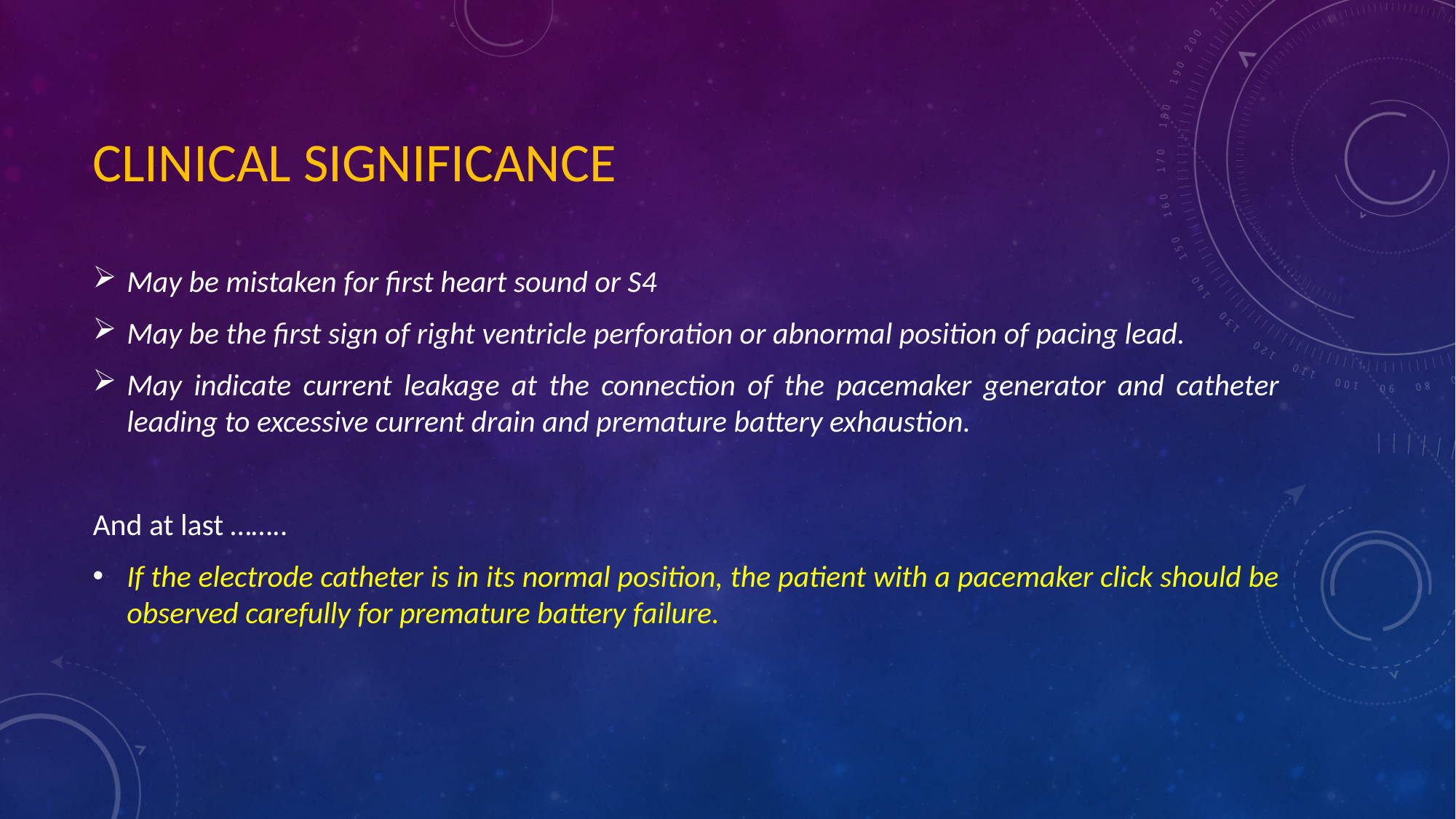

# Clinical Significance
May be mistaken for first heart sound or S4
May be the first sign of right ventricle perforation or abnormal position of pacing lead.
May indicate current leakage at the connection of the pacemaker generator and catheter leading to excessive current drain and premature battery exhaustion.

And at last ……..
If the electrode catheter is in its normal position, the patient with a pacemaker click should be observed carefully for premature battery failure.